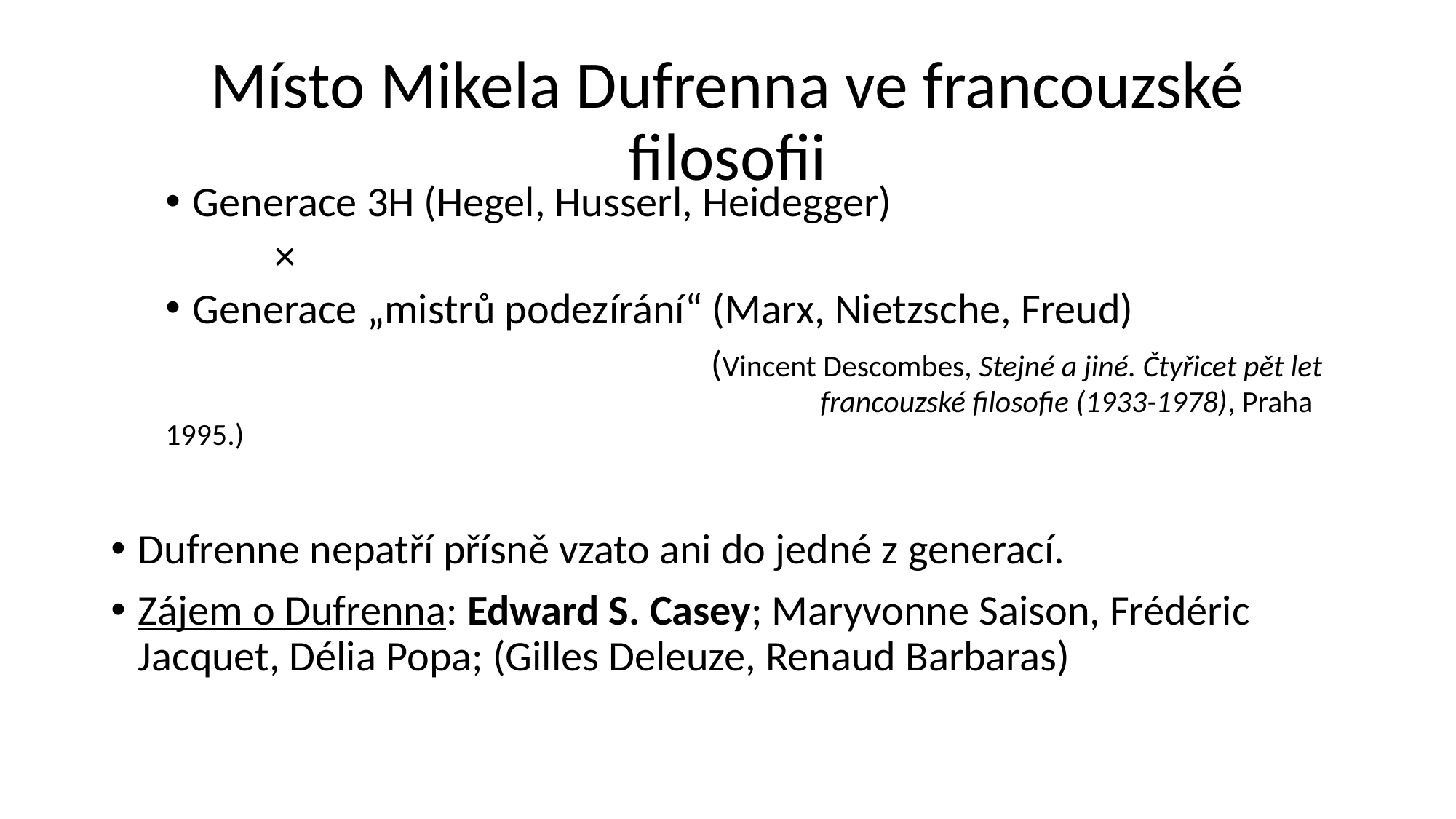

# Místo Mikela Dufrenna ve francouzské filosofii
Generace 3H (Hegel, Husserl, Heidegger)
	×
Generace „mistrů podezírání“ (Marx, Nietzsche, Freud)
					(Vincent Descombes, Stejné a jiné. Čtyřicet pět let 						francouzské filosofie (1933-1978), Praha 1995.)

Dufrenne nepatří přísně vzato ani do jedné z generací.
Zájem o Dufrenna: Edward S. Casey; Maryvonne Saison, Frédéric Jacquet, Délia Popa; (Gilles Deleuze, Renaud Barbaras)